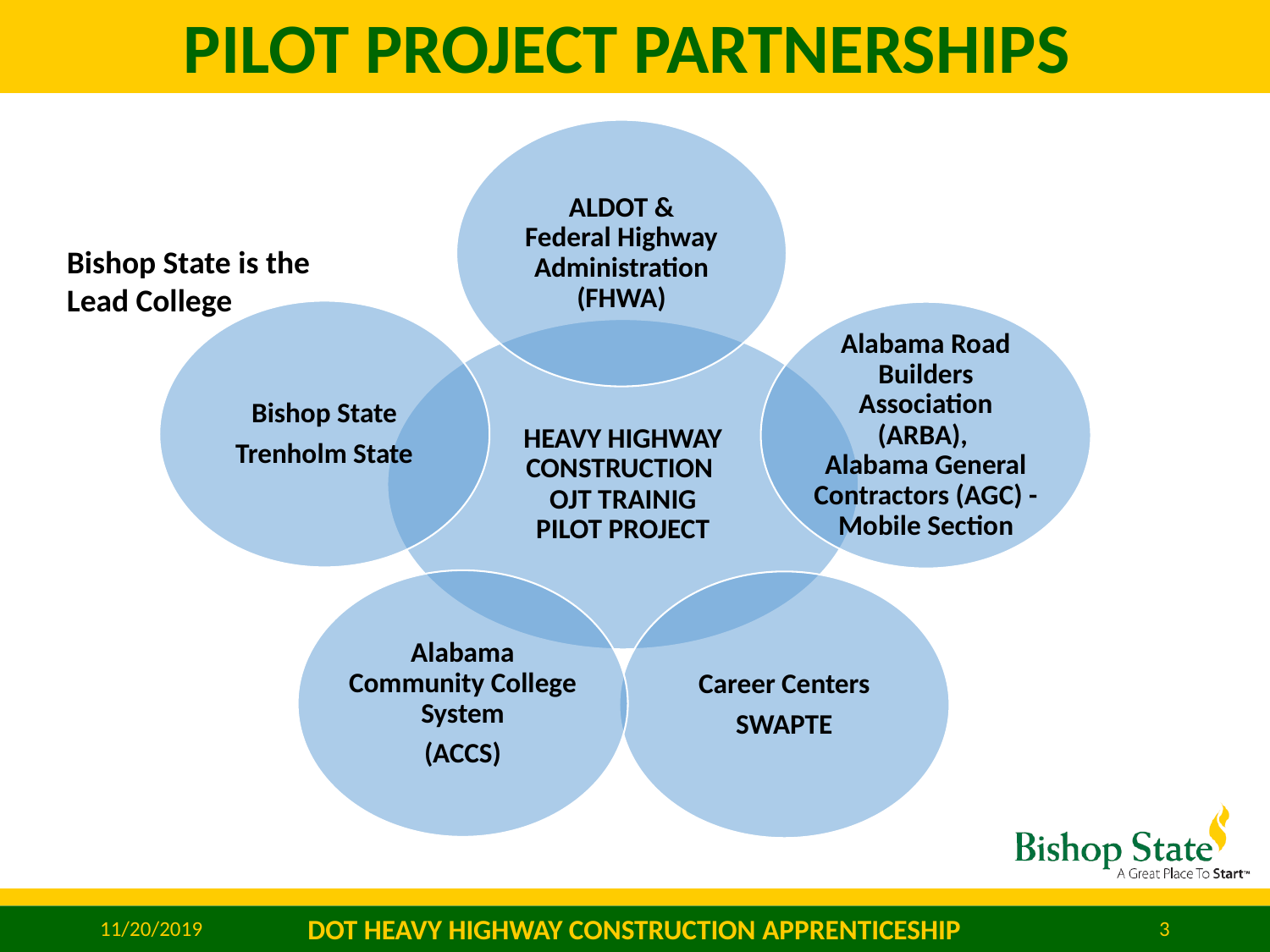

# Pilot project Partnerships
HEAVY HIGHWAY CONSTRUCTION
OJT TRAINIG
PILOT PROJECT
ALDOT &
Federal Highway Administration (FHWA)
Alabama Road Builders Association (ARBA),
Alabama General Contractors (AGC) - Mobile Section
Career Centers
SWAPTE
Alabama Community College System
(ACCS)
Bishop State
Trenholm State
Bishop State is the
Lead College

11/20/2019
DOT HEAVY HIGHWAY CONSTRUCTION APPRENTICESHIP
3